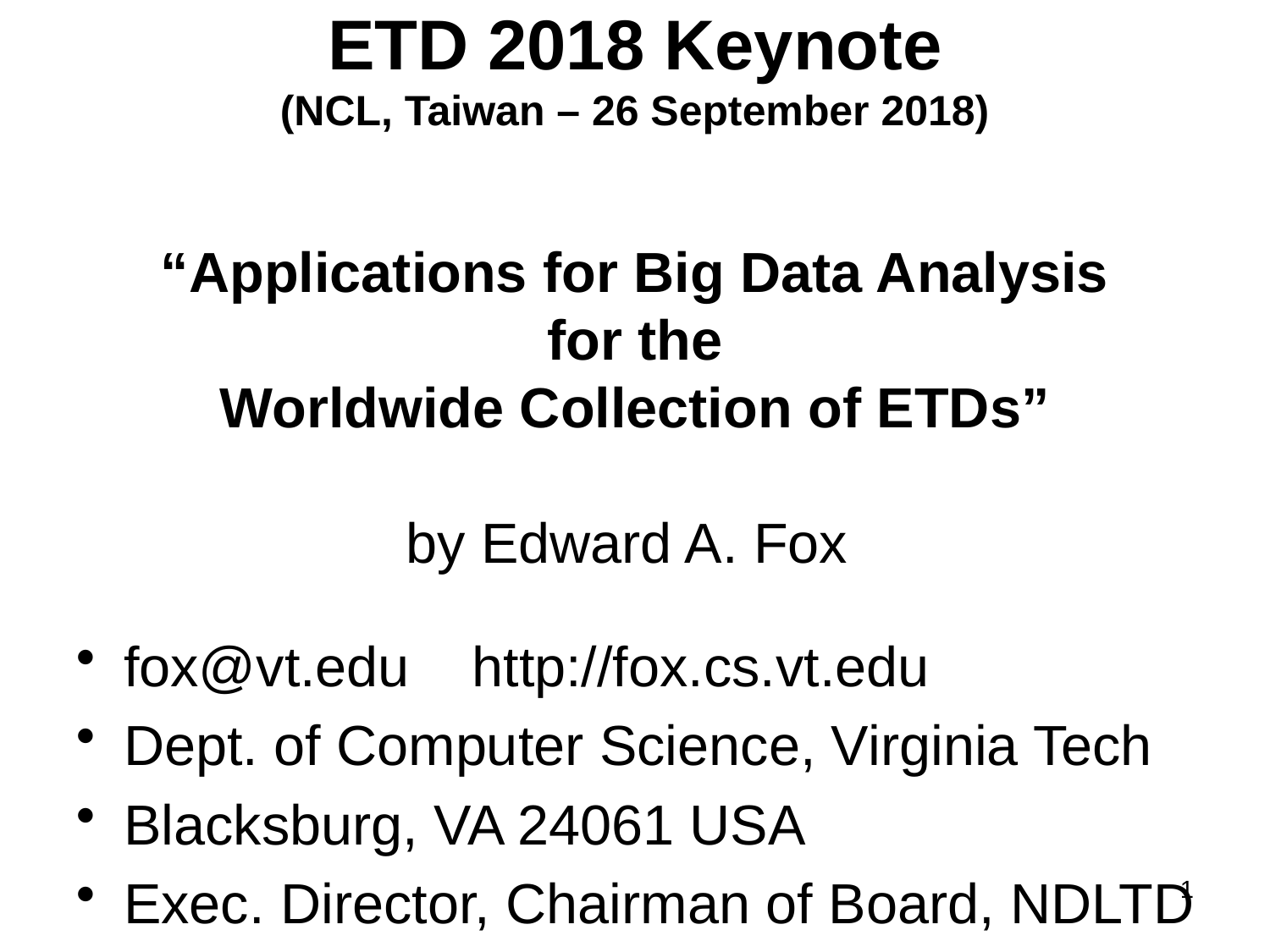

# ETD 2018 Keynote (NCL, Taiwan – 26 September 2018) “Applications for Big Data Analysis for the Worldwide Collection of ETDs” by Edward A. Fox
fox@vt.edu    http://fox.cs.vt.edu
Dept. of Computer Science, Virginia Tech
Blacksburg, VA 24061 USA
Exec. Director, Chairman of Board, NDLTD
1